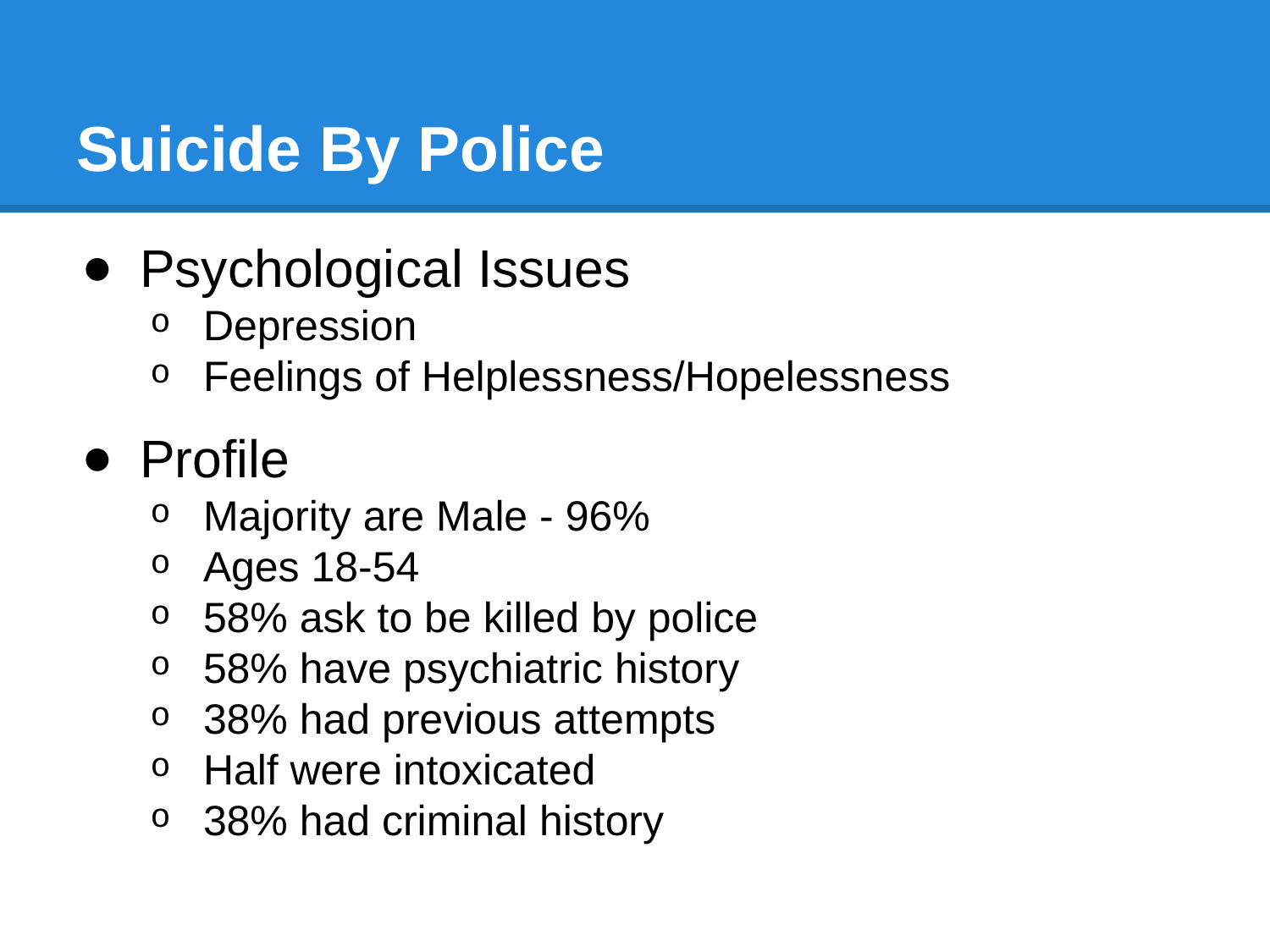

# Suicide By Police
Psychological Issues
Depression
Feelings of Helplessness/Hopelessness

Profile
Majority are Male - 96%
Ages 18-54
58% ask to be killed by police
58% have psychiatric history
38% had previous attempts
Half were intoxicated
38% had criminal history